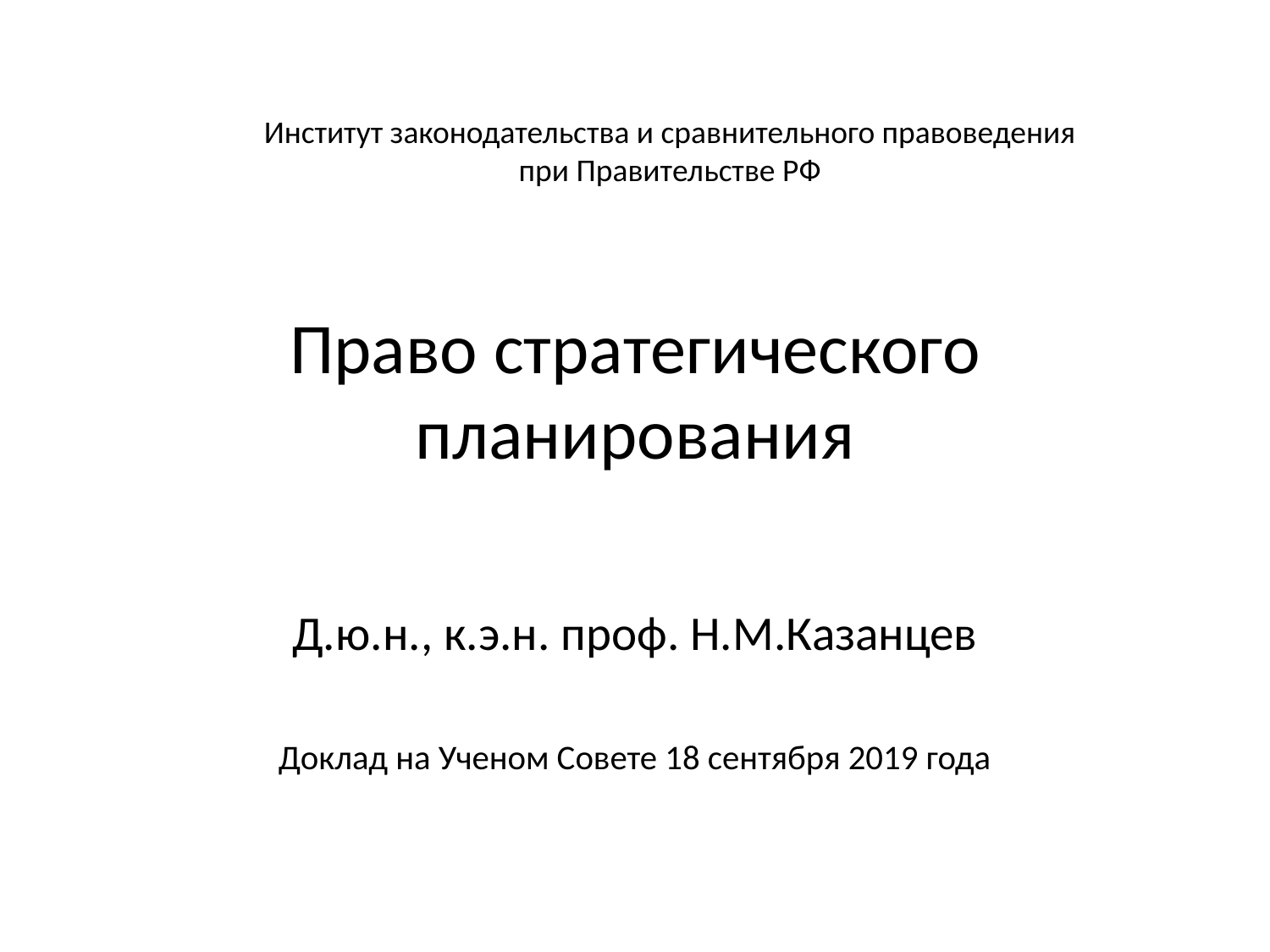

Институт законодательства и сравнительного правоведения при Правительстве РФ
# Право стратегического планирования
Д.ю.н., к.э.н. проф. Н.М.Казанцев

Доклад на Ученом Совете 18 сентября 2019 года